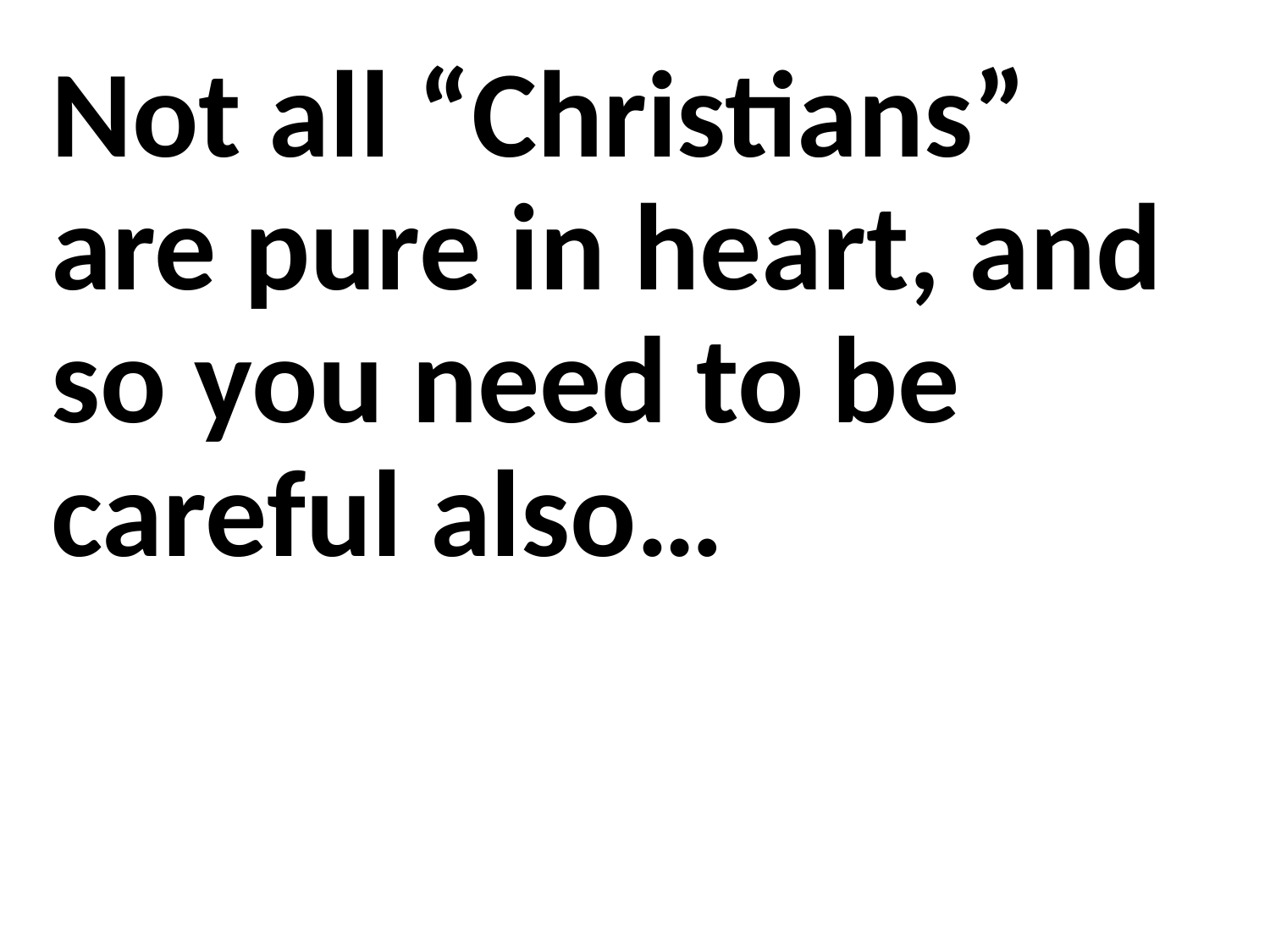

Not all “Christians” are pure in heart, and so you need to be careful also…